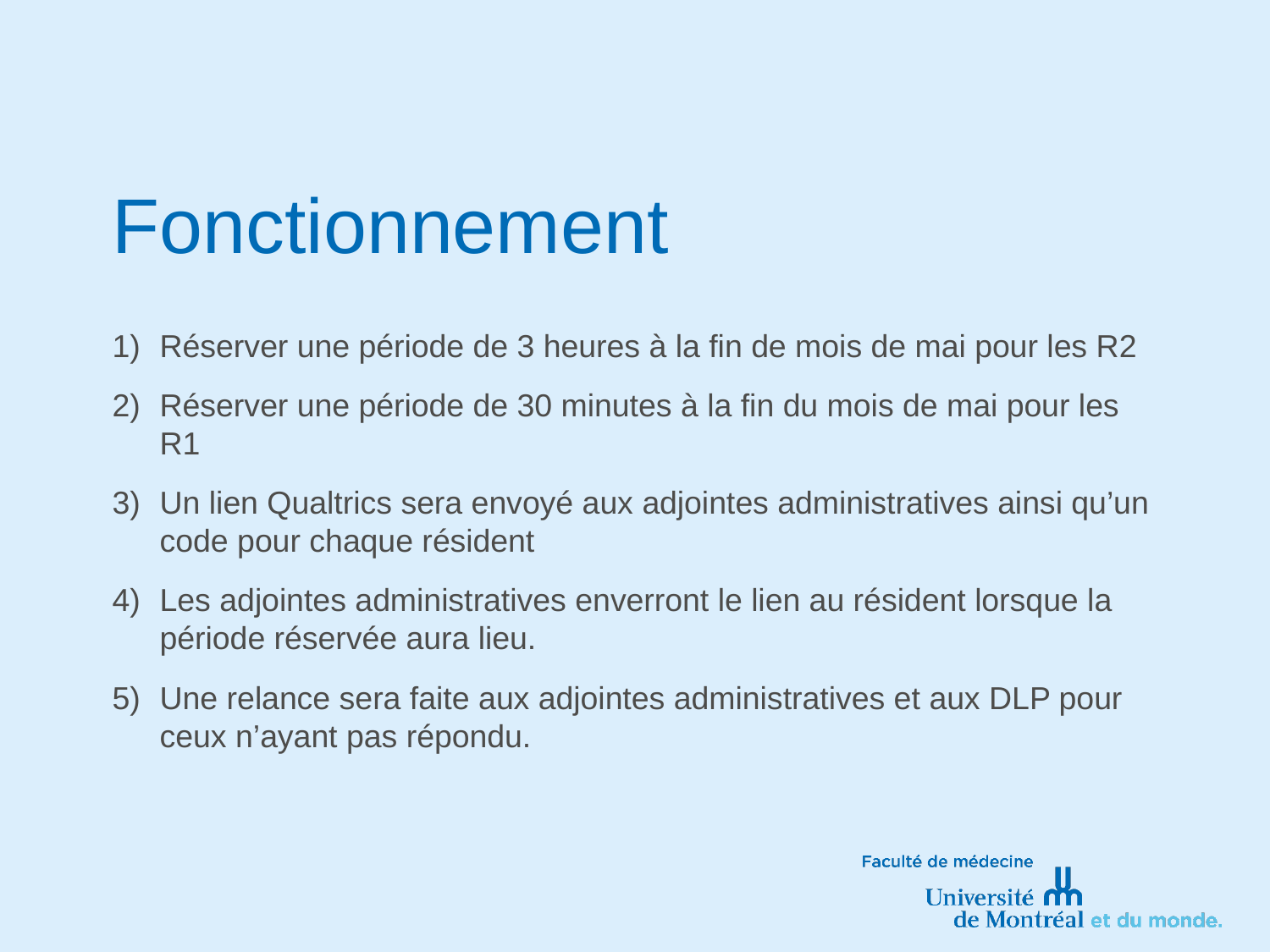

# Fonctionnement
Réserver une période de 3 heures à la fin de mois de mai pour les R2
Réserver une période de 30 minutes à la fin du mois de mai pour les R1
Un lien Qualtrics sera envoyé aux adjointes administratives ainsi qu’un code pour chaque résident
Les adjointes administratives enverront le lien au résident lorsque la période réservée aura lieu.
Une relance sera faite aux adjointes administratives et aux DLP pour ceux n’ayant pas répondu.